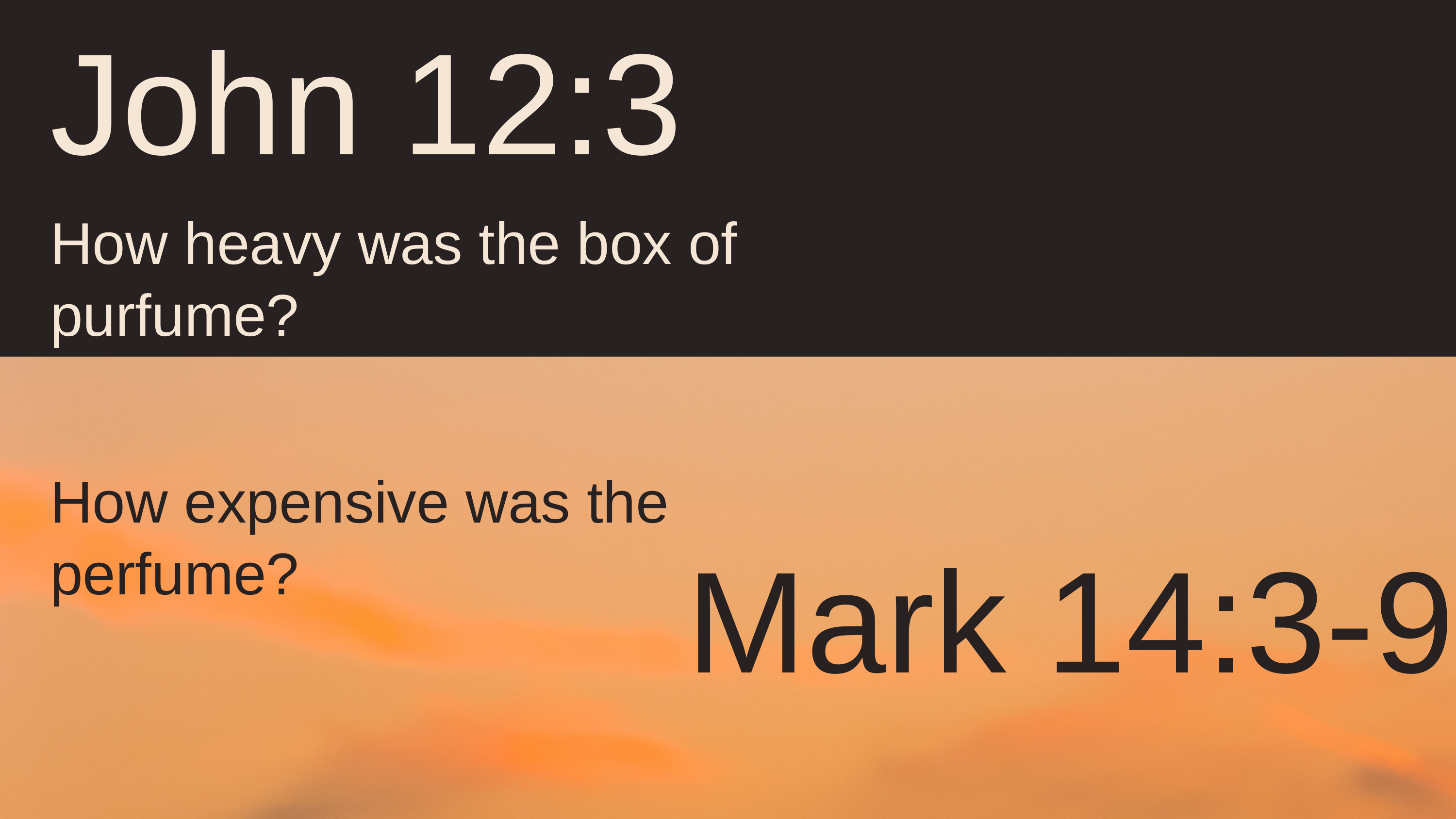

John 12:3

How heavy was the box of purfume?
How expensive was the perfume?
Mark 14:3-9